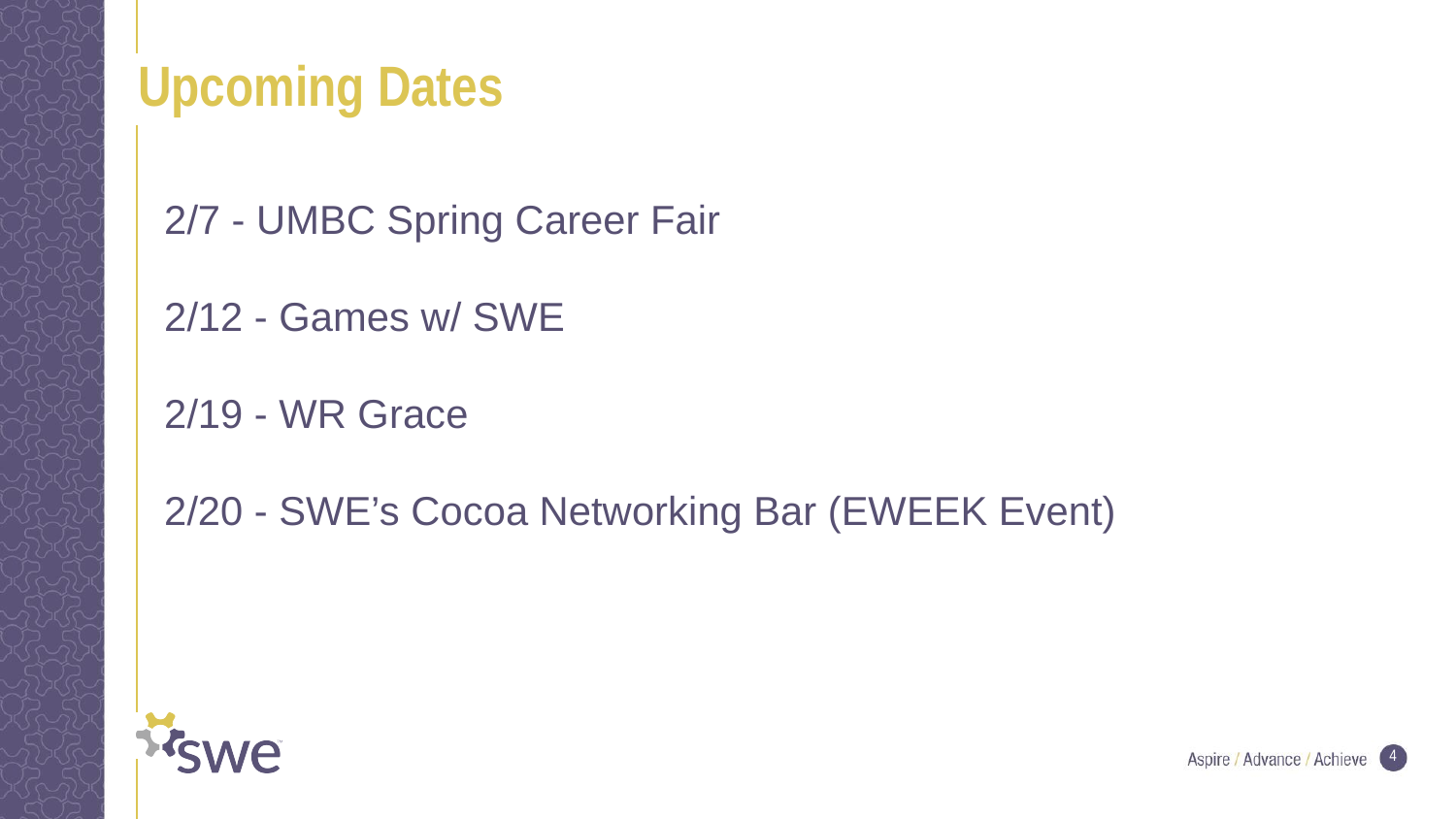

# Upcoming Dates

2/7 - UMBC Spring Career Fair

2/12 - Games w/ SWE

2/19 - WR Grace

2/20 - SWE’s Cocoa Networking Bar (EWEEK Event)